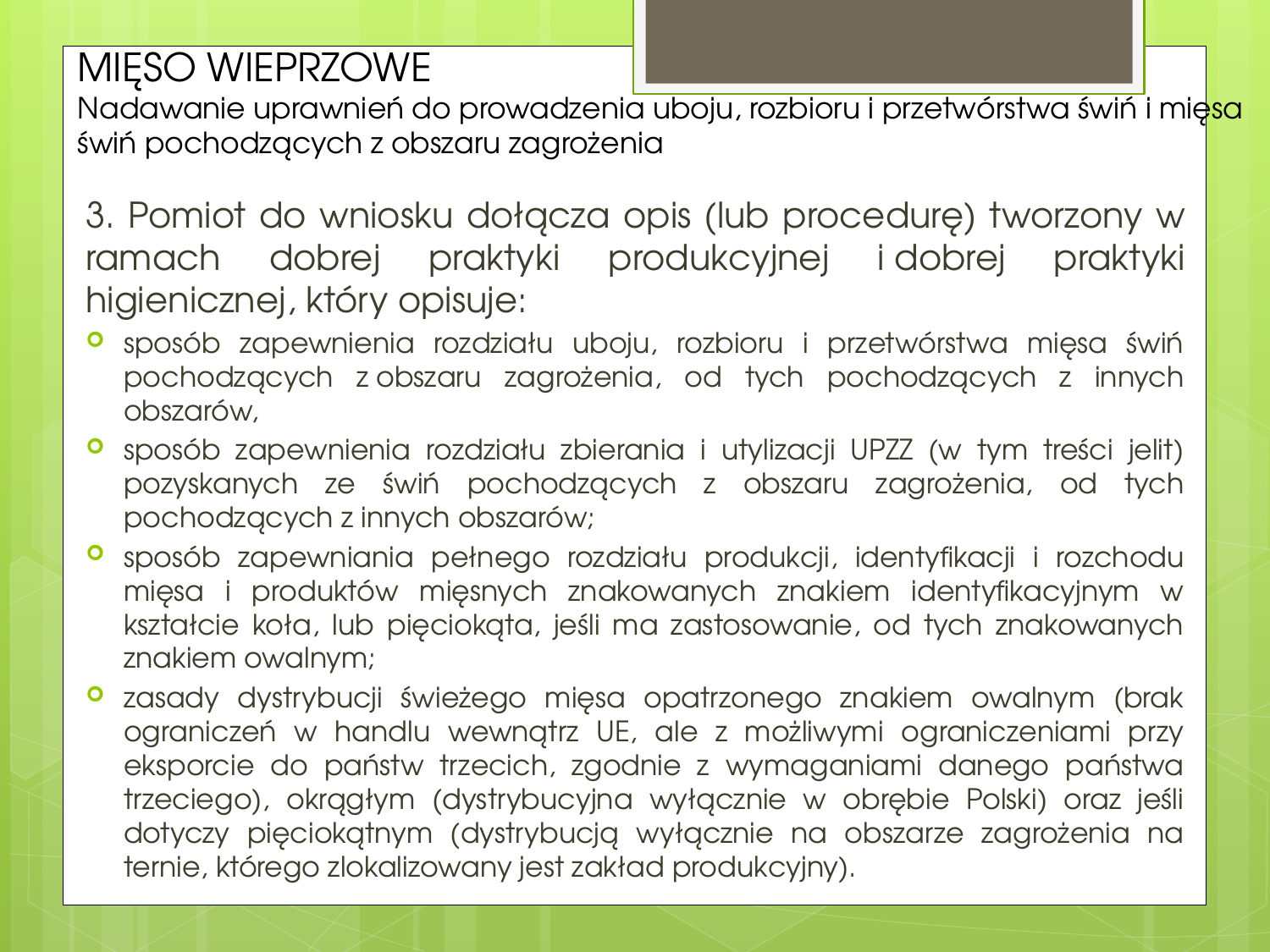

MIĘSO WIEPRZOWE
Nadawanie uprawnień do prowadzenia uboju, rozbioru i przetwórstwa świń i mięsa świń pochodzących z obszaru zagrożenia
3. Pomiot do wniosku dołącza opis (lub procedurę) tworzony w ramach dobrej praktyki produkcyjnej i dobrej praktyki higienicznej, który opisuje:
sposób zapewnienia rozdziału uboju, rozbioru i przetwórstwa mięsa świń pochodzących z obszaru zagrożenia, od tych pochodzących z innych obszarów,
sposób zapewnienia rozdziału zbierania i utylizacji UPZZ (w tym treści jelit) pozyskanych ze świń pochodzących z obszaru zagrożenia, od tych pochodzących z innych obszarów;
sposób zapewniania pełnego rozdziału produkcji, identyfikacji i rozchodu mięsa i produktów mięsnych znakowanych znakiem identyfikacyjnym w kształcie koła, lub pięciokąta, jeśli ma zastosowanie, od tych znakowanych znakiem owalnym;
zasady dystrybucji świeżego mięsa opatrzonego znakiem owalnym (brak ograniczeń w handlu wewnątrz UE, ale z możliwymi ograniczeniami przy eksporcie do państw trzecich, zgodnie z wymaganiami danego państwa trzeciego), okrągłym (dystrybucyjna wyłącznie w obrębie Polski) oraz jeśli dotyczy pięciokątnym (dystrybucją wyłącznie na obszarze zagrożenia na ternie, którego zlokalizowany jest zakład produkcyjny).